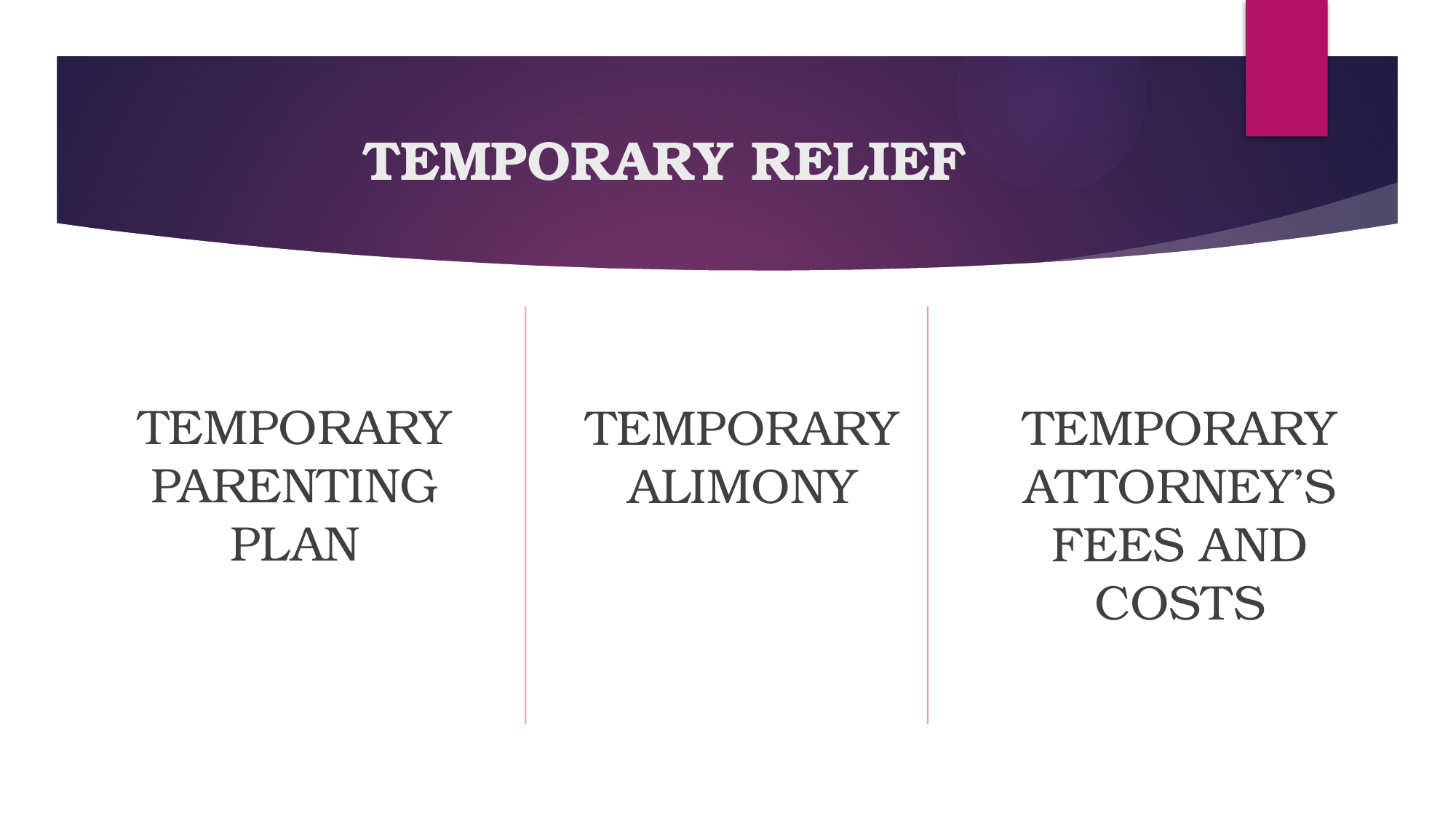

# TEMPORARY RELIEF

TEMPORARY ATTORNEY’S FEES AND COSTS

TEMPORARY ALIMONY

TEMPORARY PARENTING PLAN